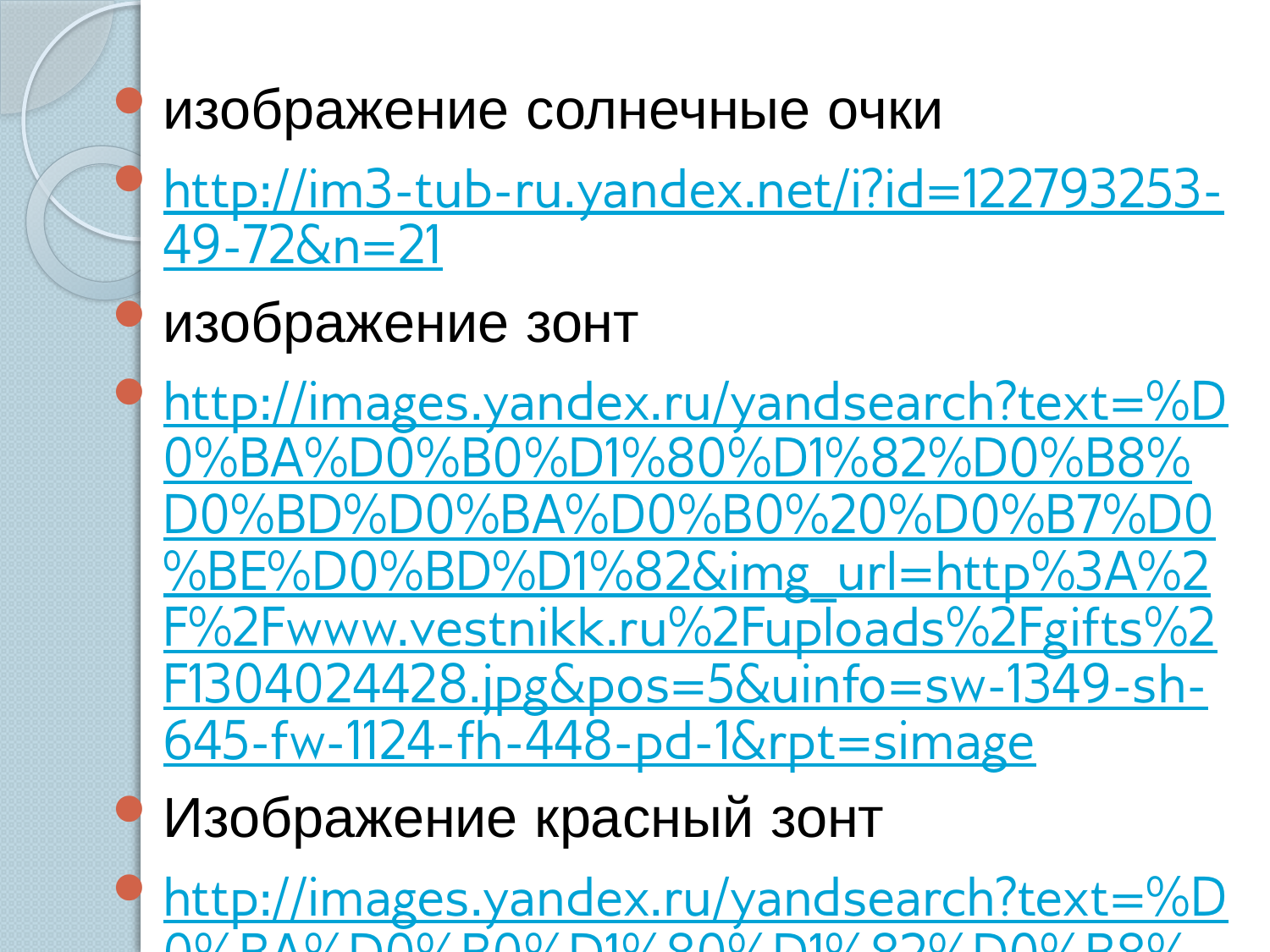

изображение солнечные очки
http://im3-tub-ru.yandex.net/i?id=122793253-49-72&n=21
изображение зонт
http://images.yandex.ru/yandsearch?text=%D0%BA%D0%B0%D1%80%D1%82%D0%B8%D0%BD%D0%BA%D0%B0%20%D0%B7%D0%BE%D0%BD%D1%82&img_url=http%3A%2F%2Fwww.vestnikk.ru%2Fuploads%2Fgifts%2F1304024428.jpg&pos=5&uinfo=sw-1349-sh-645-fw-1124-fh-448-pd-1&rpt=simage
Изображение красный зонт
http://images.yandex.ru/yandsearch?text=%D0%BA%D0%B0%D1%80%D1%82%D0%B8%D0%BD%D0%BA%D0%B0%20%D0%B7%D0%BE%D0%BD%D1%82&pos=6&uinfo=sw-1349-sh-645-fw-1124-fh-448-pd-1&rpt=simage&img_url=http%3A%2F%2Fwww.upominki.org.pl%2Fproduct_thumb.php%3Fimg%3Dimages%2Fw_podrozy%2Fparasole%2Fparasol_V4201_05_A.jpg%26w%3D100%26h%3D94